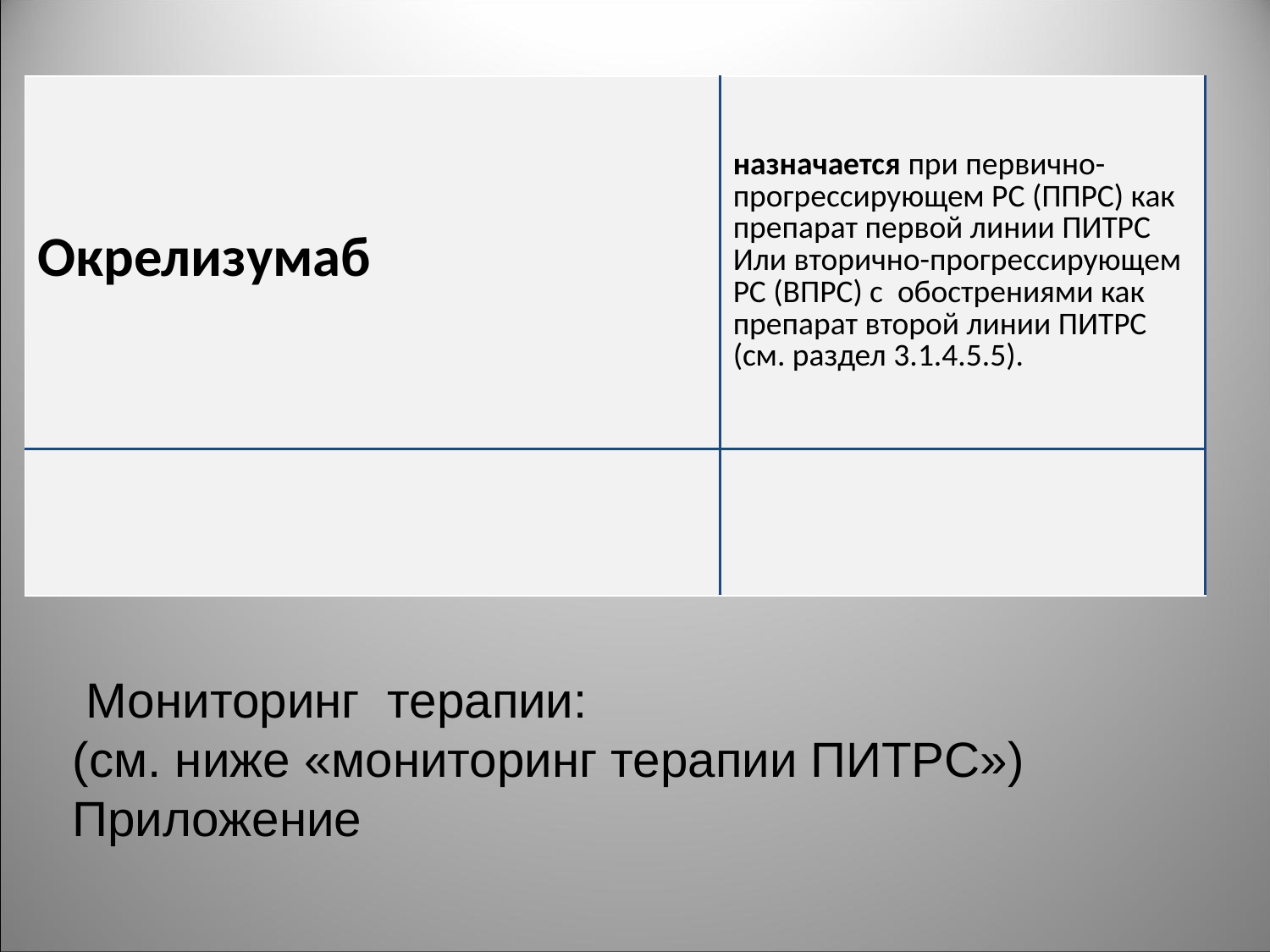

| Окрелизумаб | назначается при первично-прогрессирующем РС (ППРС) как препарат первой линии ПИТРС Или вторично-прогрессирующем РС (ВПРС) с обострениями как препарат второй линии ПИТРС (см. раздел 3.1.4.5.5). |
| --- | --- |
|  |  |
 Мониторинг  терапии:
(см. ниже «мониторинг терапии ПИТРС») Приложение